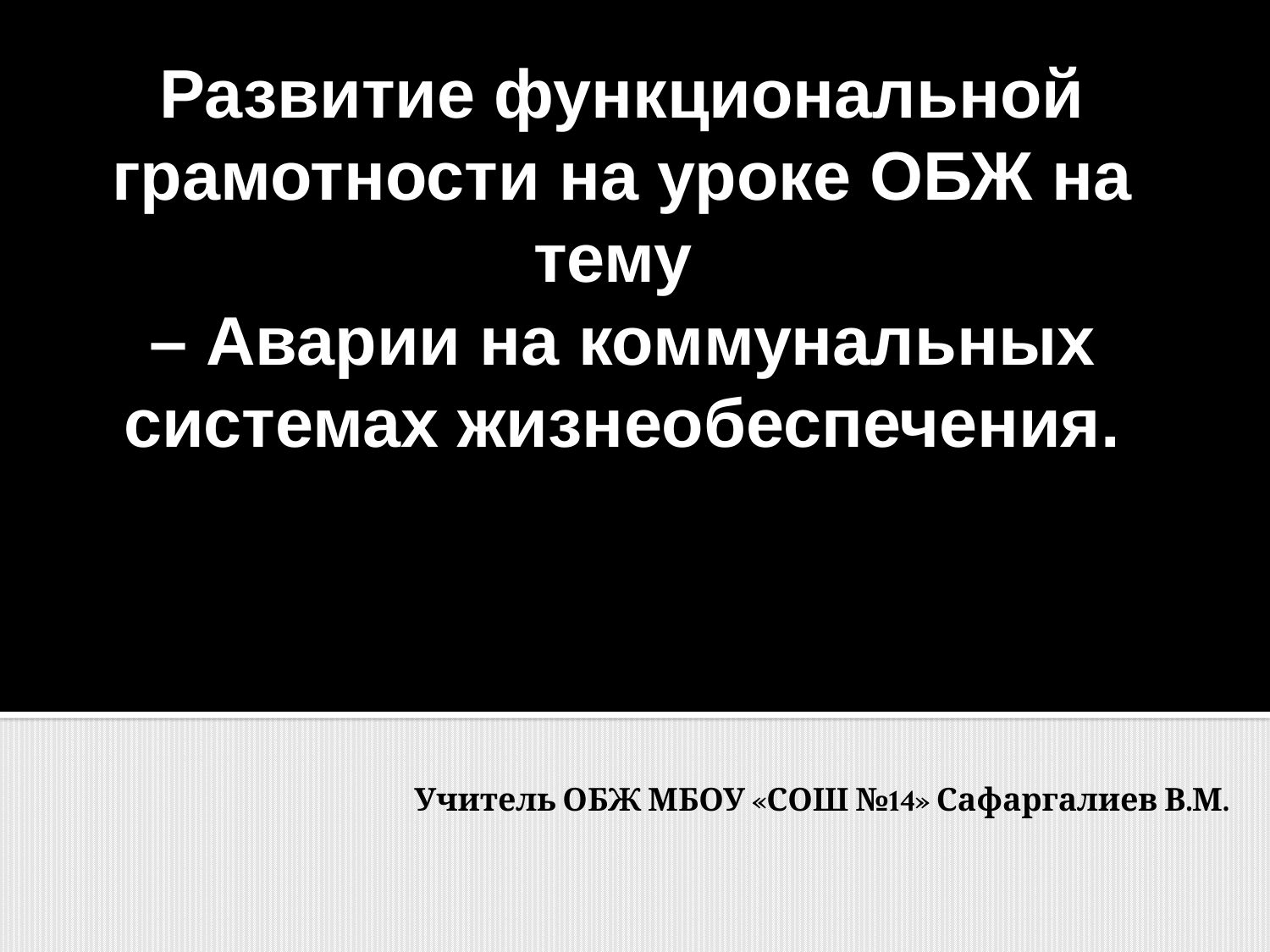

# Развитие функциональной грамотности на уроке ОБЖ на тему – Аварии на коммунальных системах жизнеобеспечения.
Учитель ОБЖ МБОУ «СОШ №14» Сафаргалиев В.М.